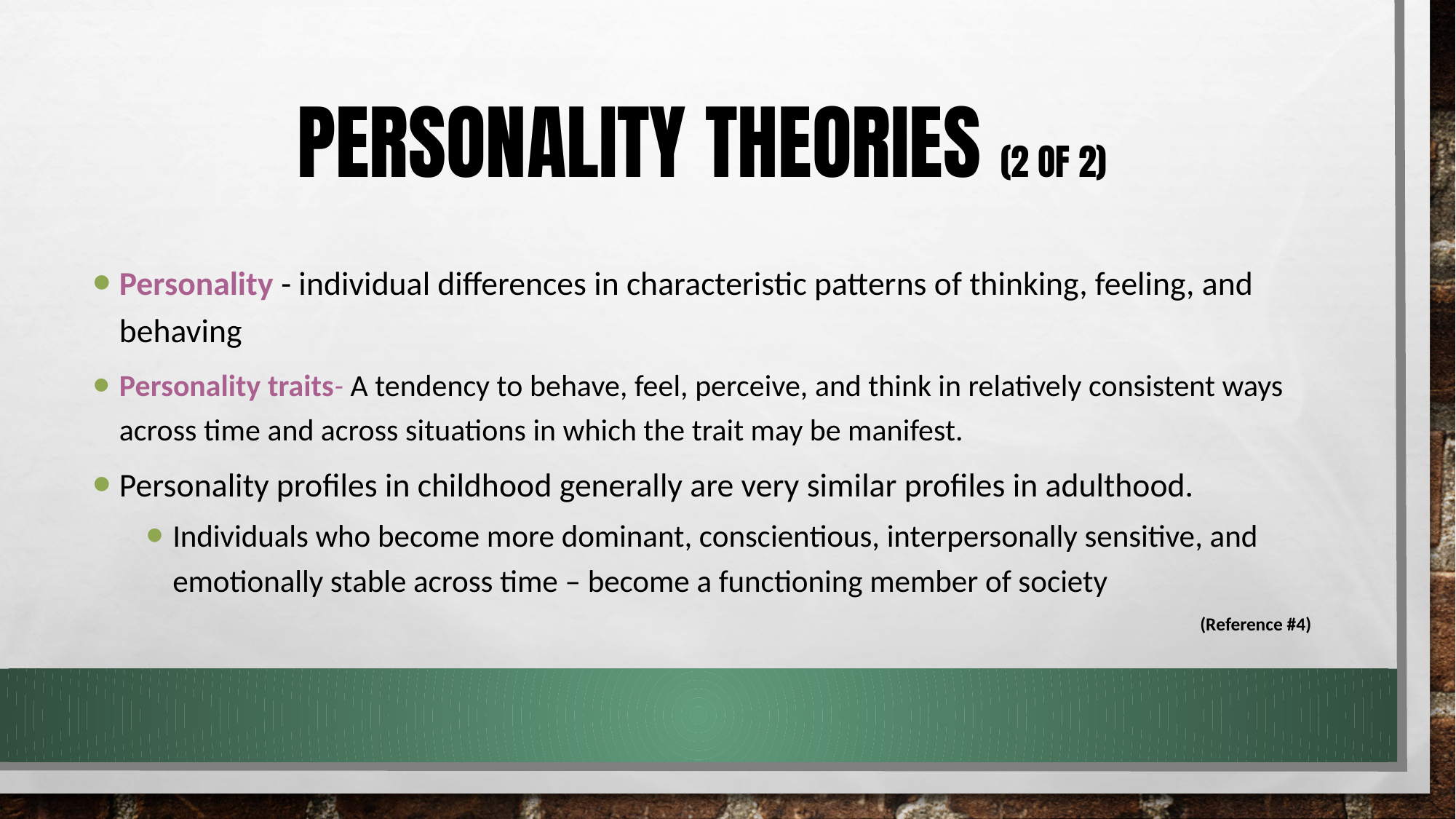

# Personality Theories (2 of 2)
Personality - individual differences in characteristic patterns of thinking, feeling, and behaving
Personality traits- A tendency to behave, feel, perceive, and think in relatively consistent ways across time and across situations in which the trait may be manifest.
Personality profiles in childhood generally are very similar profiles in adulthood.
Individuals who become more dominant, conscientious, interpersonally sensitive, and emotionally stable across time – become a functioning member of society
(Reference #4)